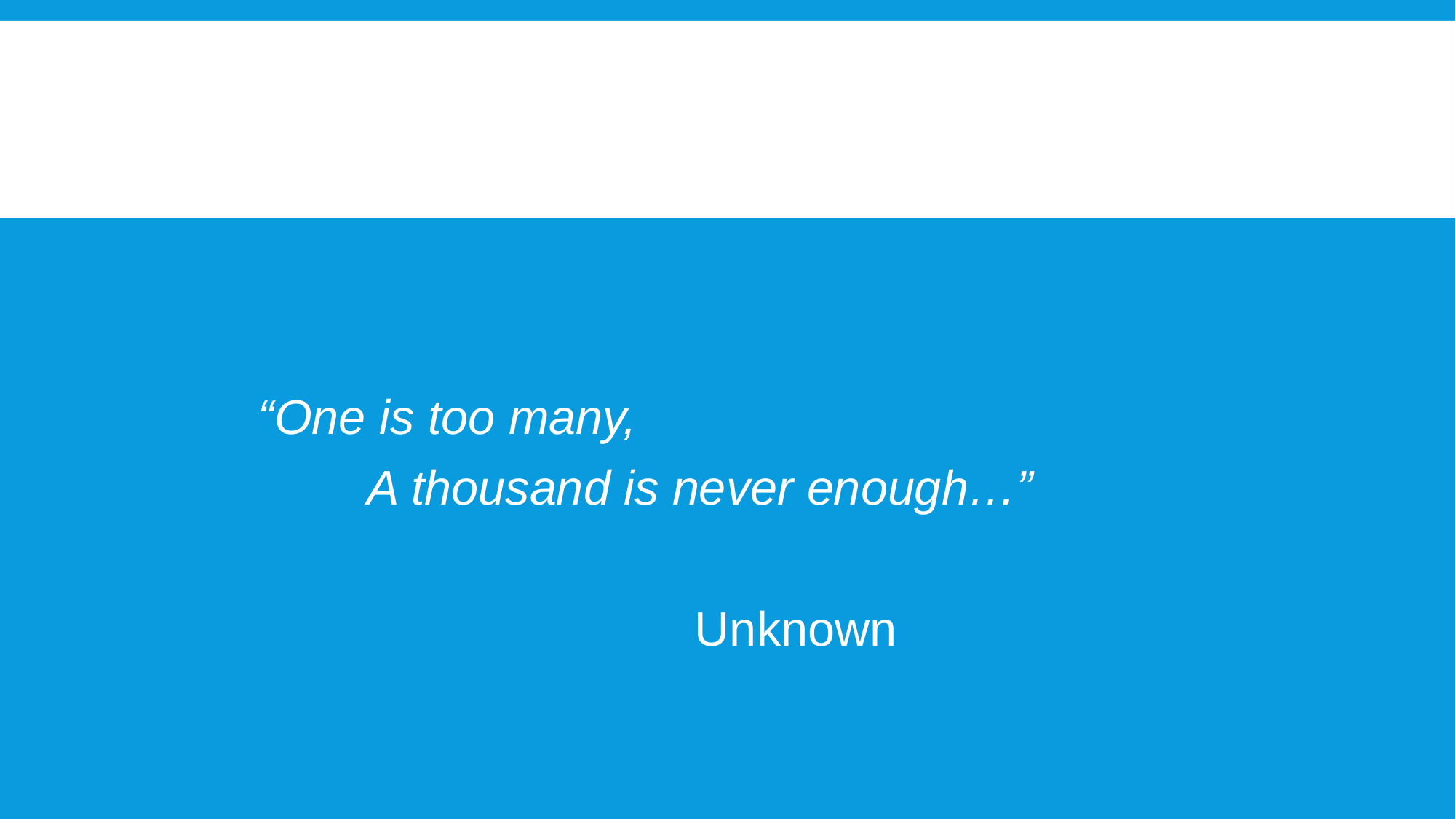

“One is too many,
		A thousand is never enough…”

					Unknown